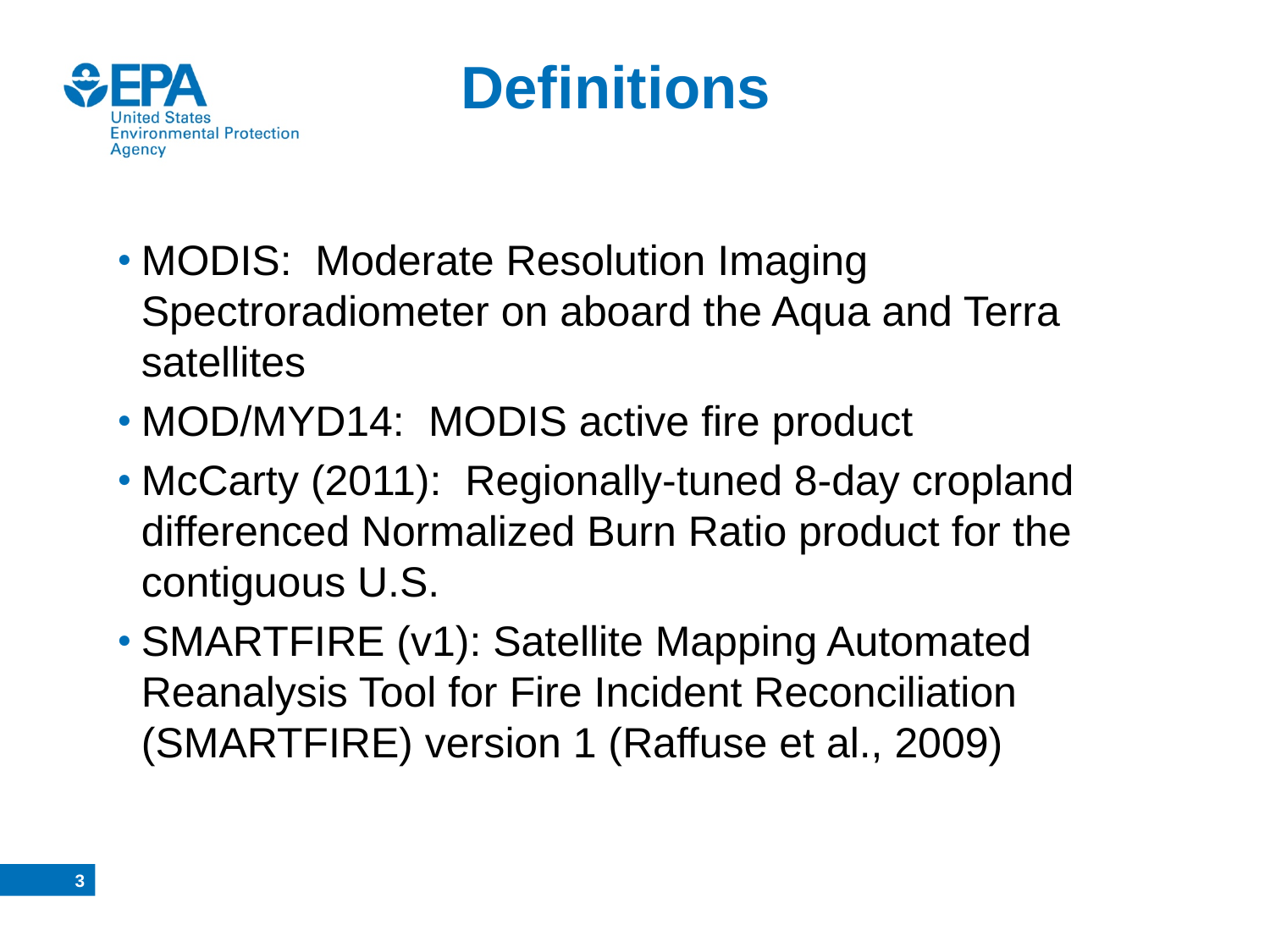

# Definitions
MODIS:  Moderate Resolution Imaging Spectroradiometer on aboard the Aqua and Terra satellites
MOD/MYD14:  MODIS active fire product
McCarty (2011):  Regionally-tuned 8-day cropland differenced Normalized Burn Ratio product for the contiguous U.S.
SMARTFIRE (v1): Satellite Mapping Automated Reanalysis Tool for Fire Incident Reconciliation (SMARTFIRE) version 1 (Raffuse et al., 2009)
3